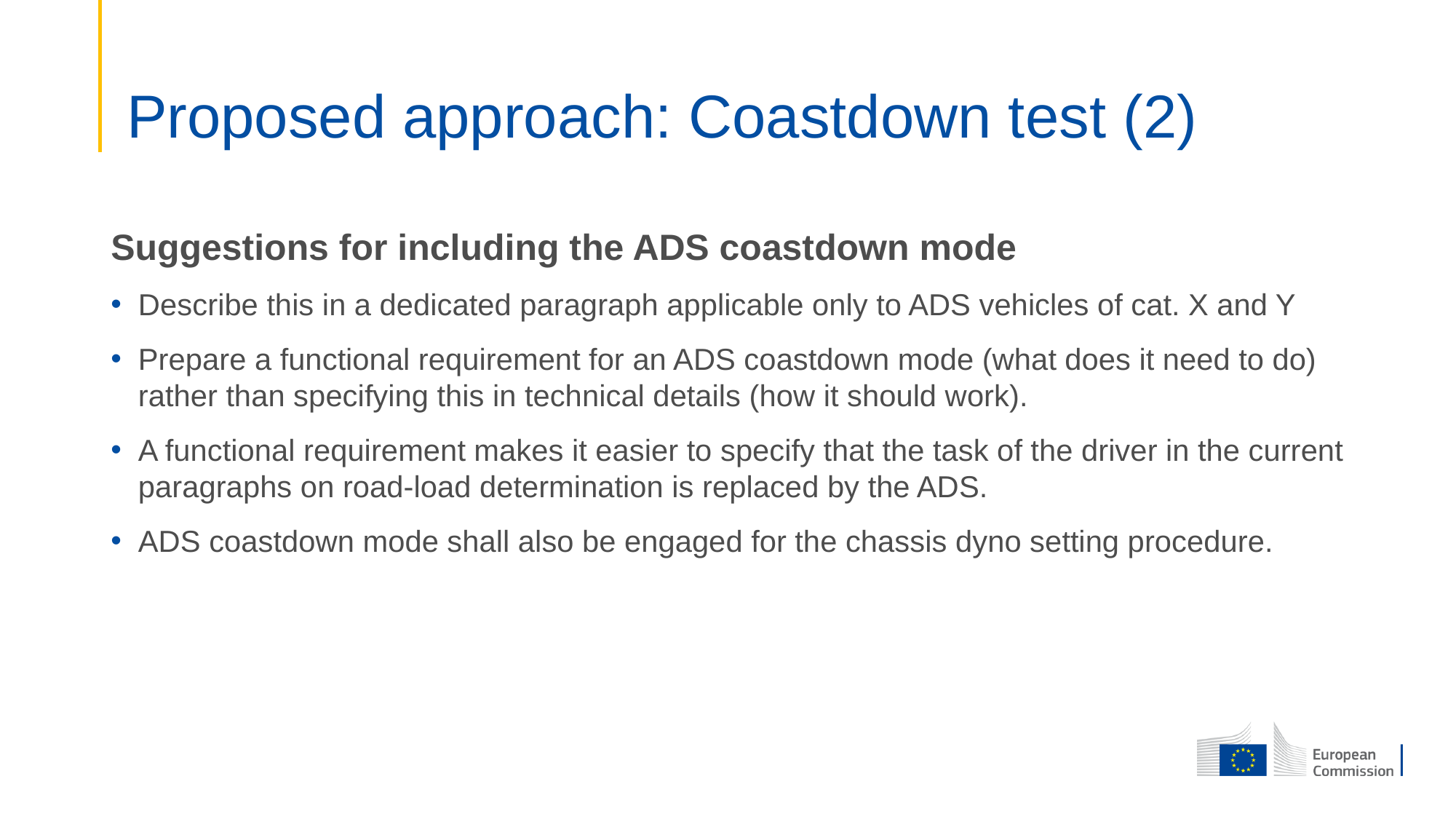

# Proposed approach: Coastdown test (2)
Suggestions for including the ADS coastdown mode
Describe this in a dedicated paragraph applicable only to ADS vehicles of cat. X and Y
Prepare a functional requirement for an ADS coastdown mode (what does it need to do) rather than specifying this in technical details (how it should work).
A functional requirement makes it easier to specify that the task of the driver in the current paragraphs on road-load determination is replaced by the ADS.
ADS coastdown mode shall also be engaged for the chassis dyno setting procedure.